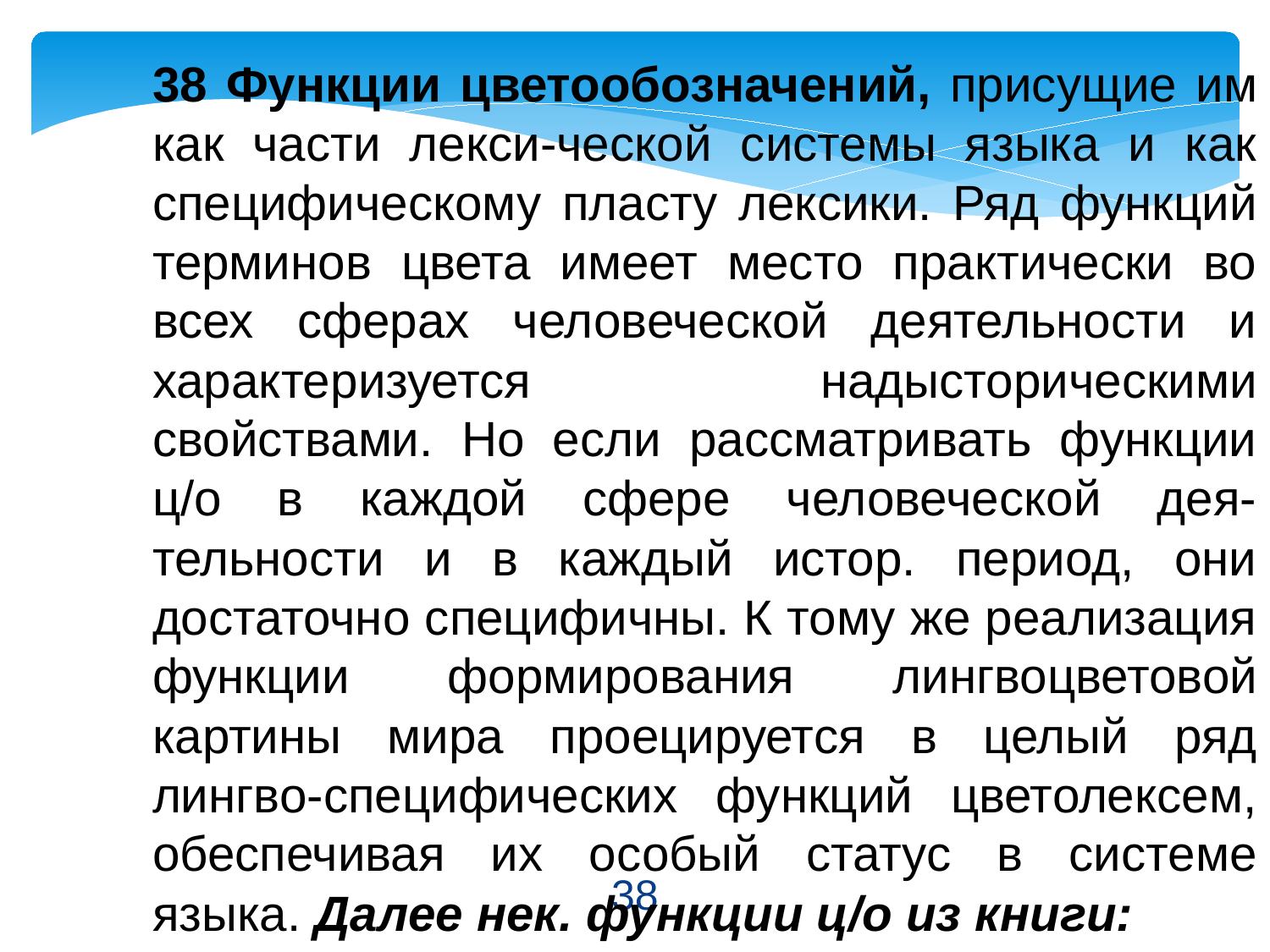

38 Функции цветообозначений, присущие им как части лекси-ческой системы языка и как специфическому пласту лексики. Ряд функций терминов цвета имеет место практически во всех сферах человеческой деятельности и характеризуется надысторическими свойствами. Но если рассматривать функции ц/о в каждой сфере человеческой дея-тельности и в каждый истор. период, они достаточно специфичны. К тому же реализация функции формирования лингвоцветовой картины мира проецируется в целый ряд лингво-специфических функций цветолексем, обеспечивая их особый статус в системе языка. Далее нек. функции ц/о из книги:
38